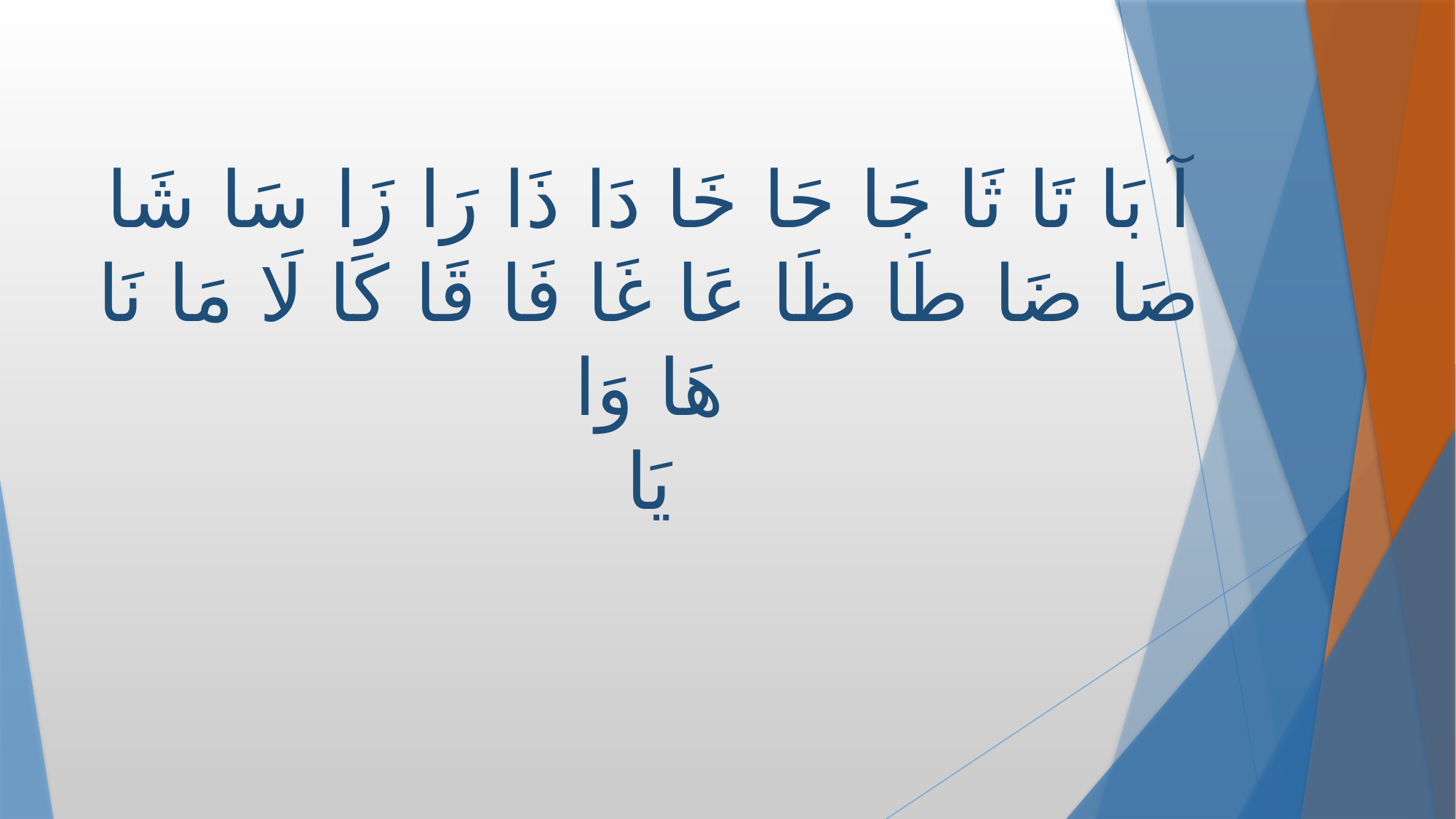

# آ بَا تَا ثَا جَا حَا خَا دَا ذَا رَا زَا سَا شَا صَا ضَا طَا ظَا عَا غَا فَا قَا كَا لَا مَا نَا هَا وَا يَا